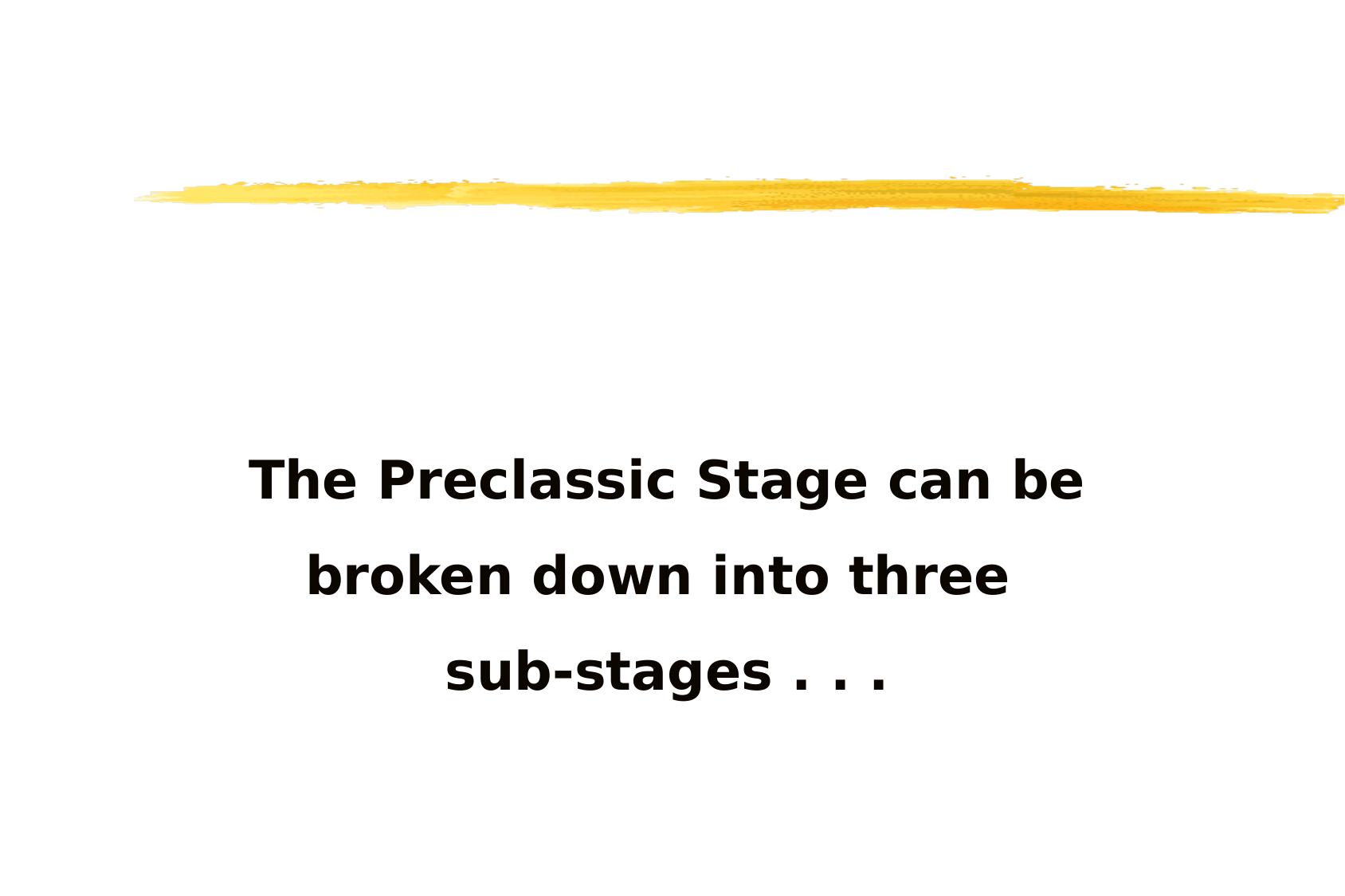

The Preclassic Stage can be broken down into three
sub-stages . . .